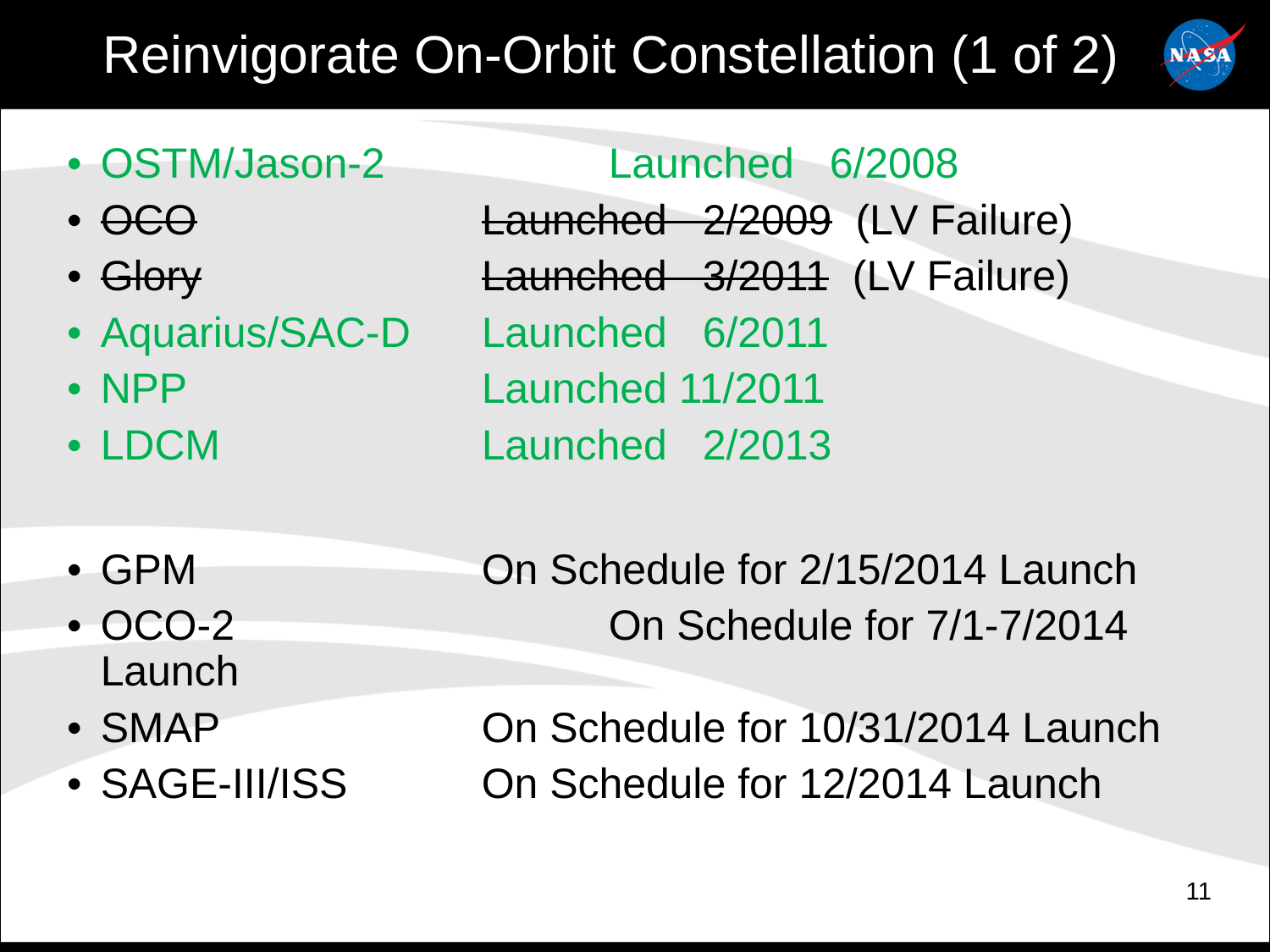

Reinvigorate On-Orbit Constellation (1 of 2)
OSTM/Jason-2		Launched   6/2008
OCO			Launched   2/2009  (LV Failure)
Glory			Launched   3/2011  (LV Failure)
Aquarius/SAC-D	Launched   6/2011
NPP			Launched 11/2011
LDCM			Launched   2/2013

GPM			On Schedule for 2/15/2014 Launch
OCO-2			On Schedule for 7/1-7/2014 Launch
SMAP			On Schedule for 10/31/2014 Launch
SAGE-III/ISS		On Schedule for 12/2014 Launch